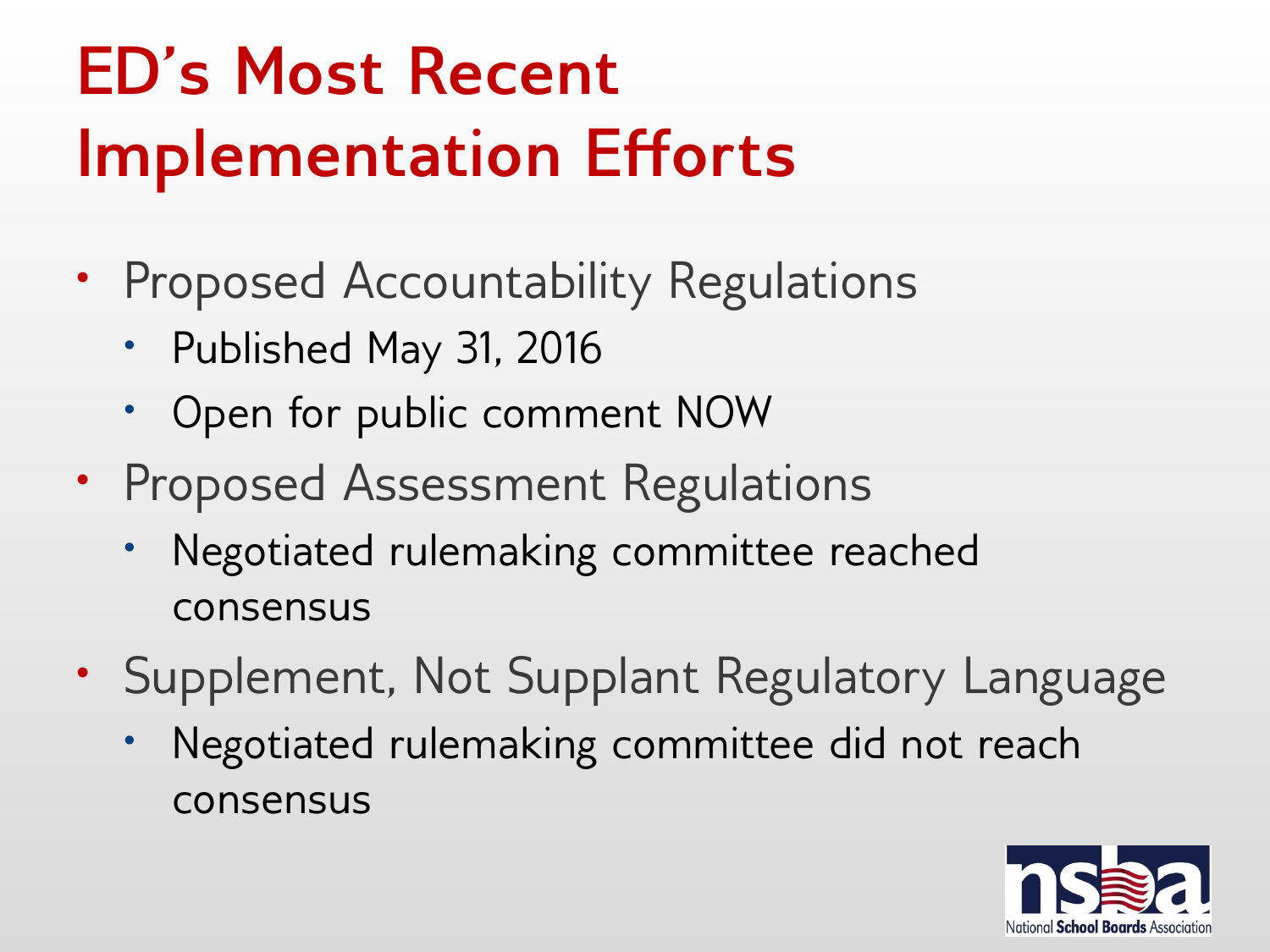

# ED’s Most Recent Implementation Efforts
Proposed Accountability Regulations
Published May 31, 2016
Open for public comment NOW
Proposed Assessment Regulations
Negotiated rulemaking committee reached consensus
Supplement, Not Supplant Regulatory Language
Negotiated rulemaking committee did not reach consensus